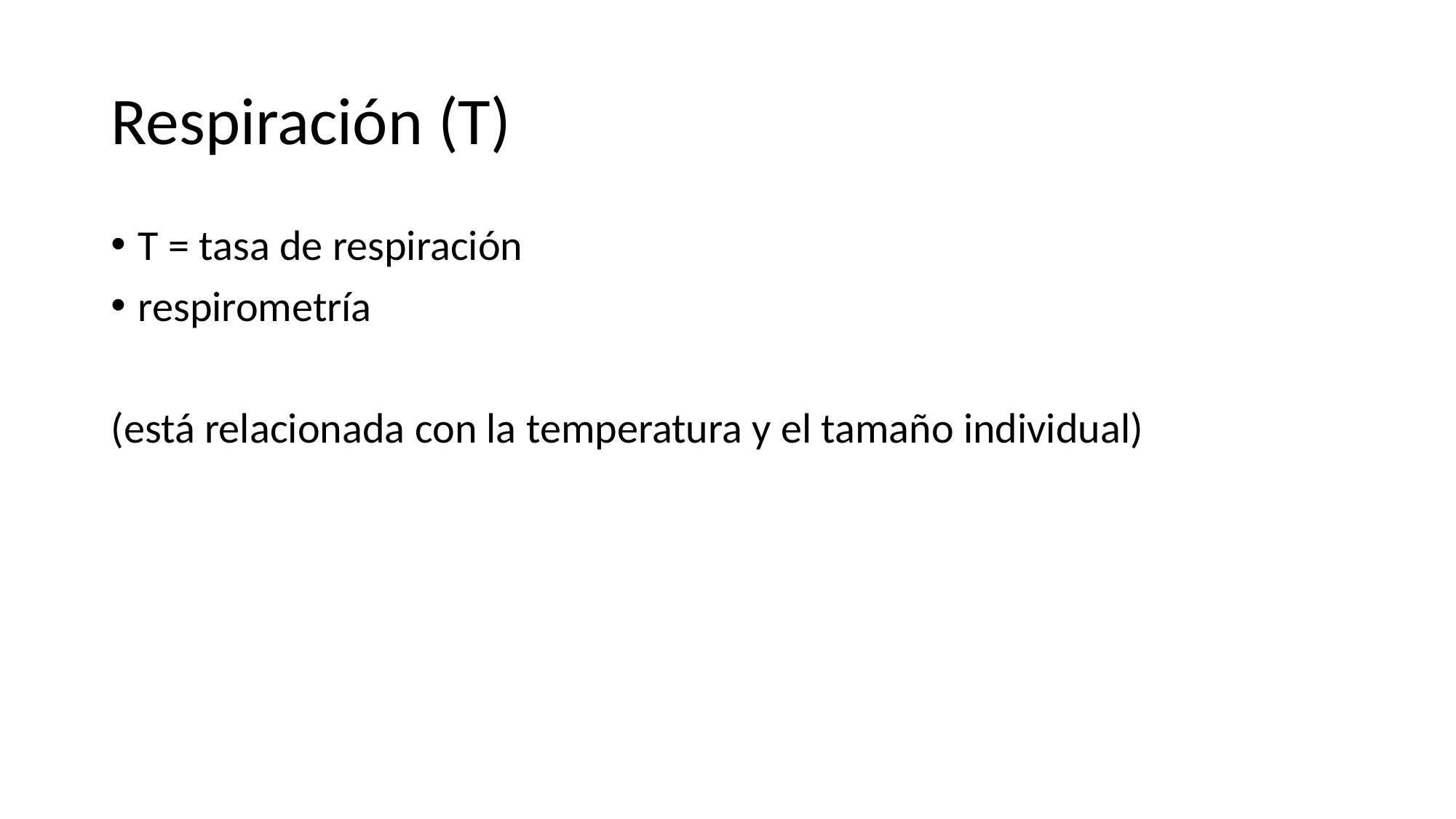

# Respiración (T)
T = tasa de respiración
respirometría

(está relacionada con la temperatura y el tamaño individual)